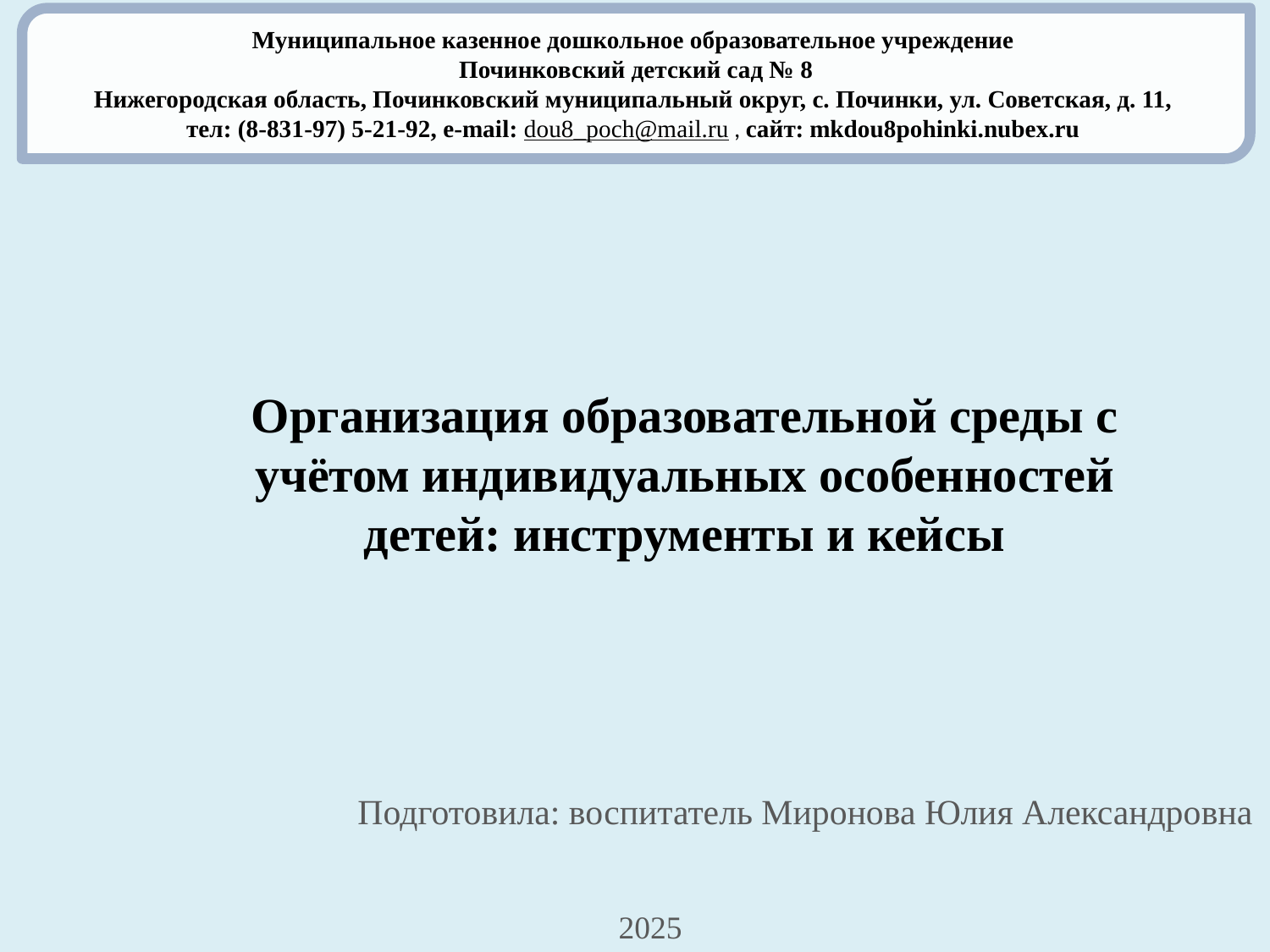

Муниципальное казенное дошкольное образовательное учреждение
Починковский детский сад № 8
Нижегородская область, Починковский муниципальный округ, с. Починки, ул. Советская, д. 11,
тел: (8-831-97) 5-21-92, e-mail: dou8_poch@mail.ru , сайт: mkdou8pohinki.nubex.ru
Организация образовательной среды с учётом индивидуальных особенностей детей: инструменты и кейсы
Подготовила: воспитатель Миронова Юлия Александровна
2025